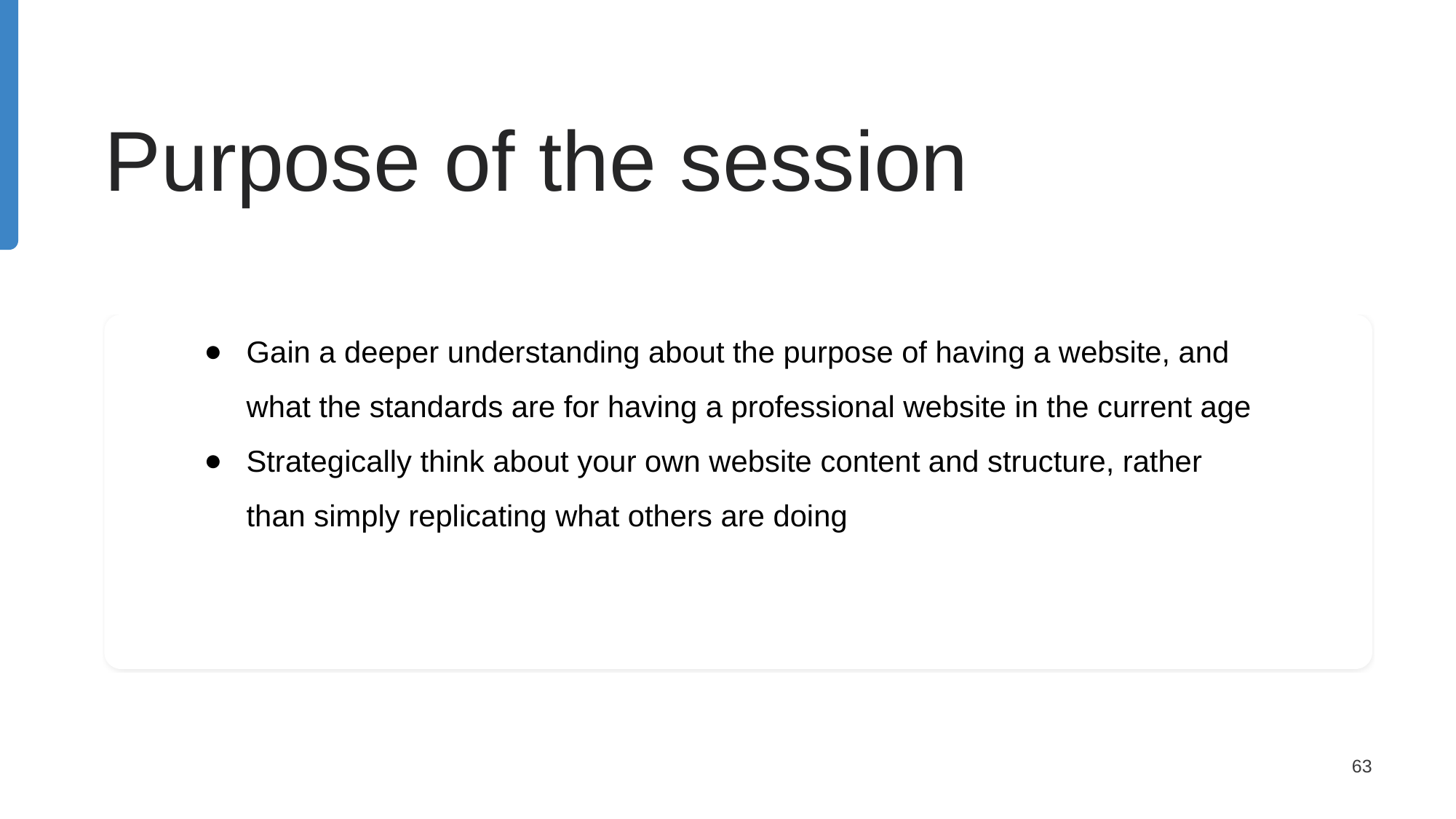

# Purpose of the session
Gain a deeper understanding about the purpose of having a website, and what the standards are for having a professional website in the current age
Strategically think about your own website content and structure, rather than simply replicating what others are doing

63